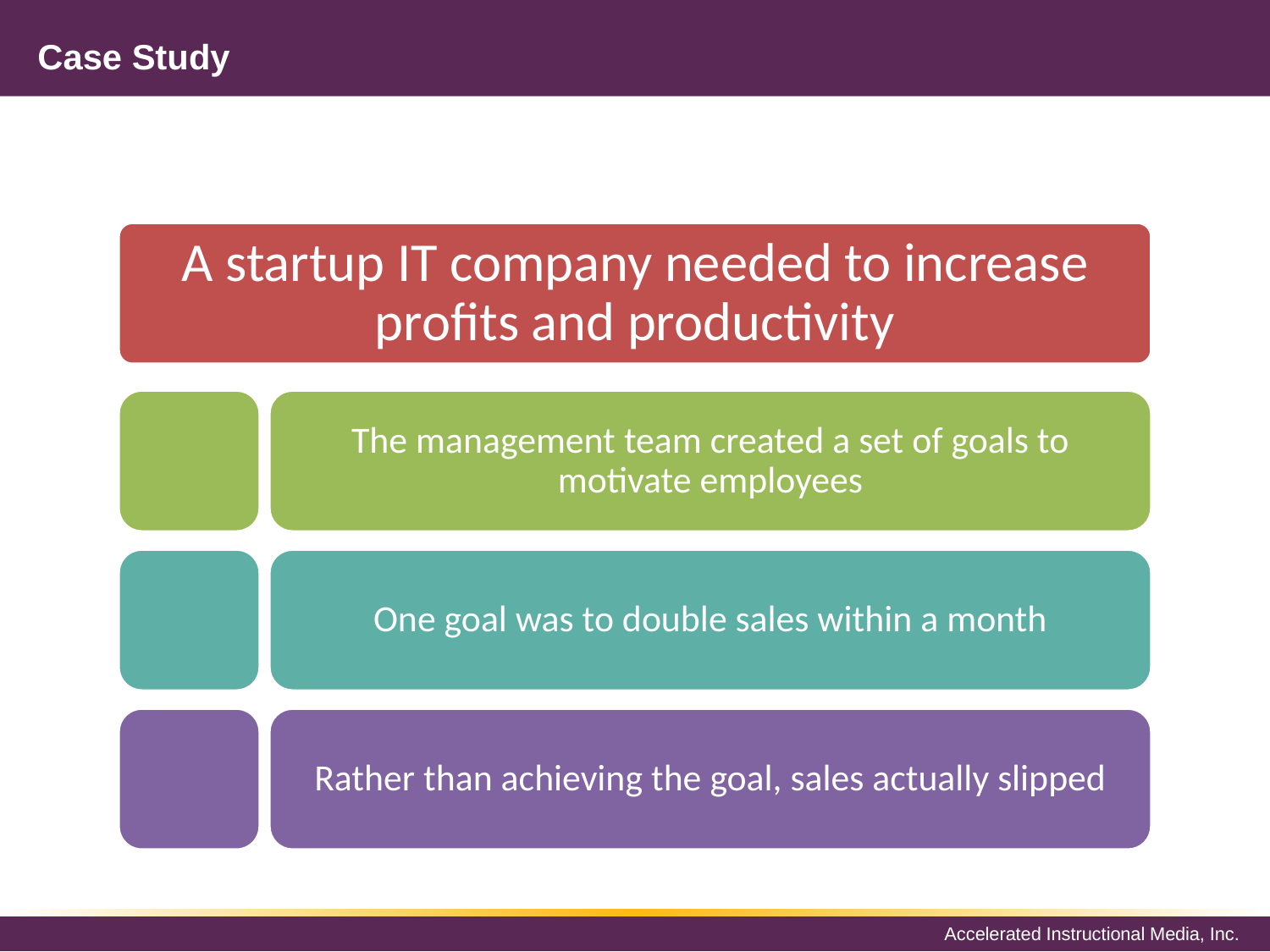

# Case Study

A startup IT company needed to increase profits and productivity

The management team created a set of goals to motivate employees

One goal was to double sales within a month

Rather than achieving the goal, sales actually slipped